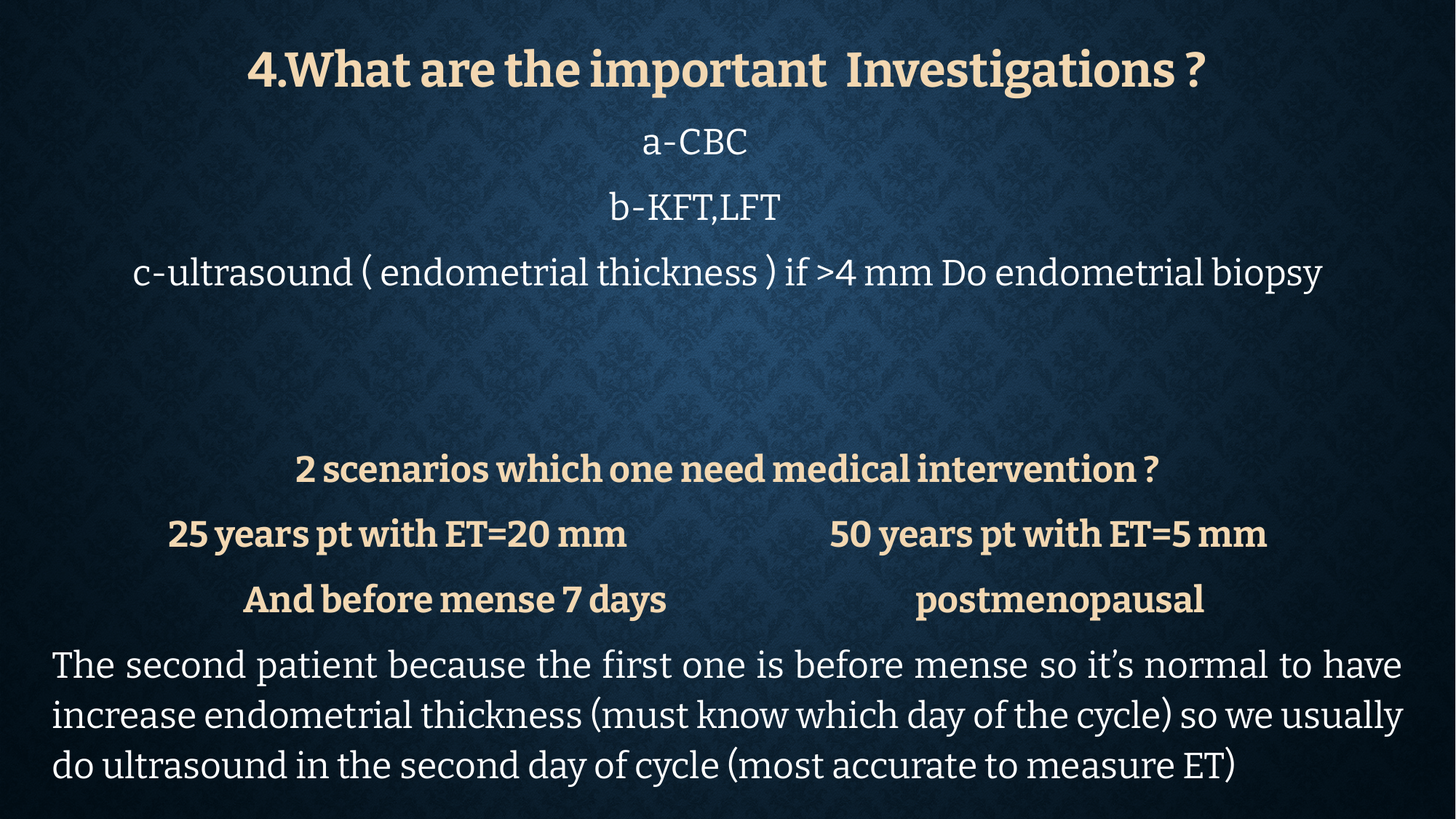

4.What are the important  Investigations ?
a-CBC
b-KFT,LFT
 c-ultrasound ( endometrial thickness ) if >4 mm Do endometrial biopsy

2 scenarios which one need medical intervention ?
25 years pt with ET=20 mm                               50 years pt with ET=5 mm
And before mense 7 days                                      postmenopausal
The second patient because the first one is before mense so it’s normal to have increase endometrial thickness (must know which day of the cycle) so we usually do ultrasound in the second day of cycle (most accurate to measure ET)